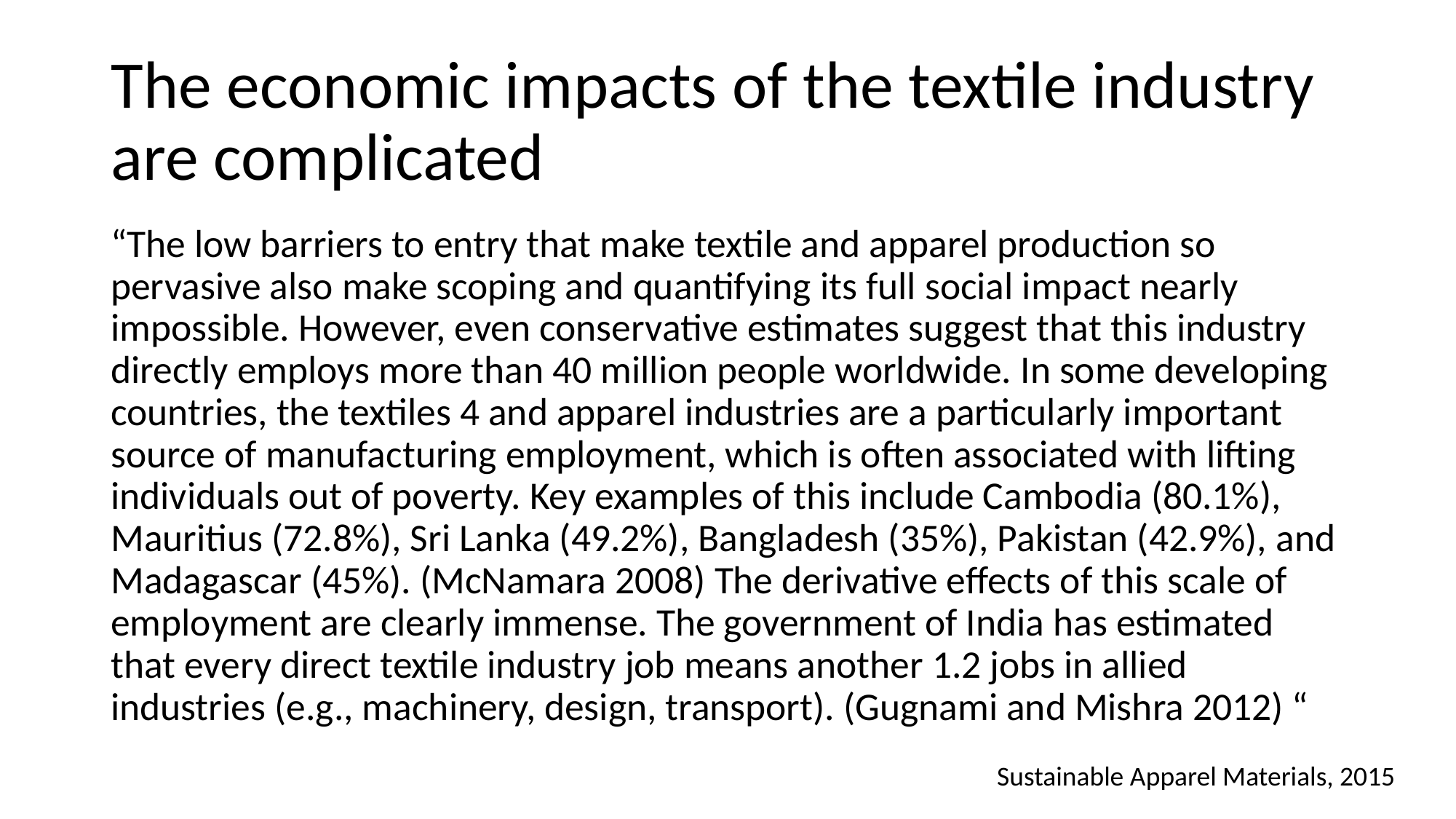

# The economic impacts of the textile industry are complicated
“The low barriers to entry that make textile and apparel production so pervasive also make scoping and quantifying its full social impact nearly impossible. However, even conservative estimates suggest that this industry directly employs more than 40 million people worldwide. In some developing countries, the textiles 4 and apparel industries are a particularly important source of manufacturing employment, which is often associated with lifting individuals out of poverty. Key examples of this include Cambodia (80.1%), Mauritius (72.8%), Sri Lanka (49.2%), Bangladesh (35%), Pakistan (42.9%), and Madagascar (45%). (McNamara 2008) The derivative effects of this scale of employment are clearly immense. The government of India has estimated that every direct textile industry job means another 1.2 jobs in allied industries (e.g., machinery, design, transport). (Gugnami and Mishra 2012) “
Sustainable Apparel Materials, 2015